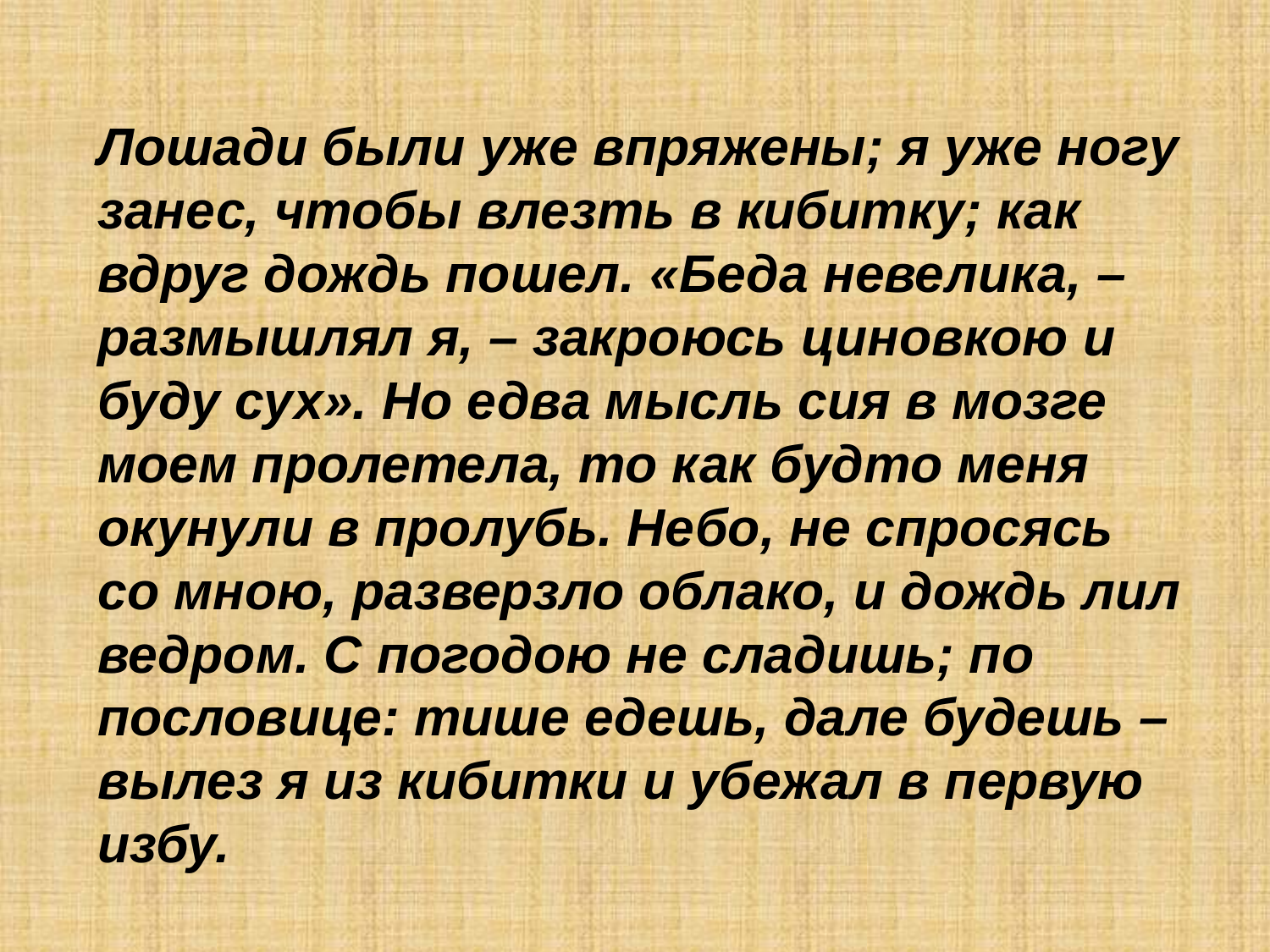

Лошади были уже впряжены; я уже ногу занес, чтобы влезть в кибитку; как вдруг дождь пошел. «Беда невелика, – размышлял я, – закроюсь циновкою и буду сух». Но едва мысль сия в мозге моем пролетела, то как будто меня окунули в пролубь. Небо, не спросясь со мною, разверзло облако, и дождь лил ведром. С погодою не сладишь; по пословице: тише едешь, дале будешь – вылез я из кибитки и убежал в первую избу.